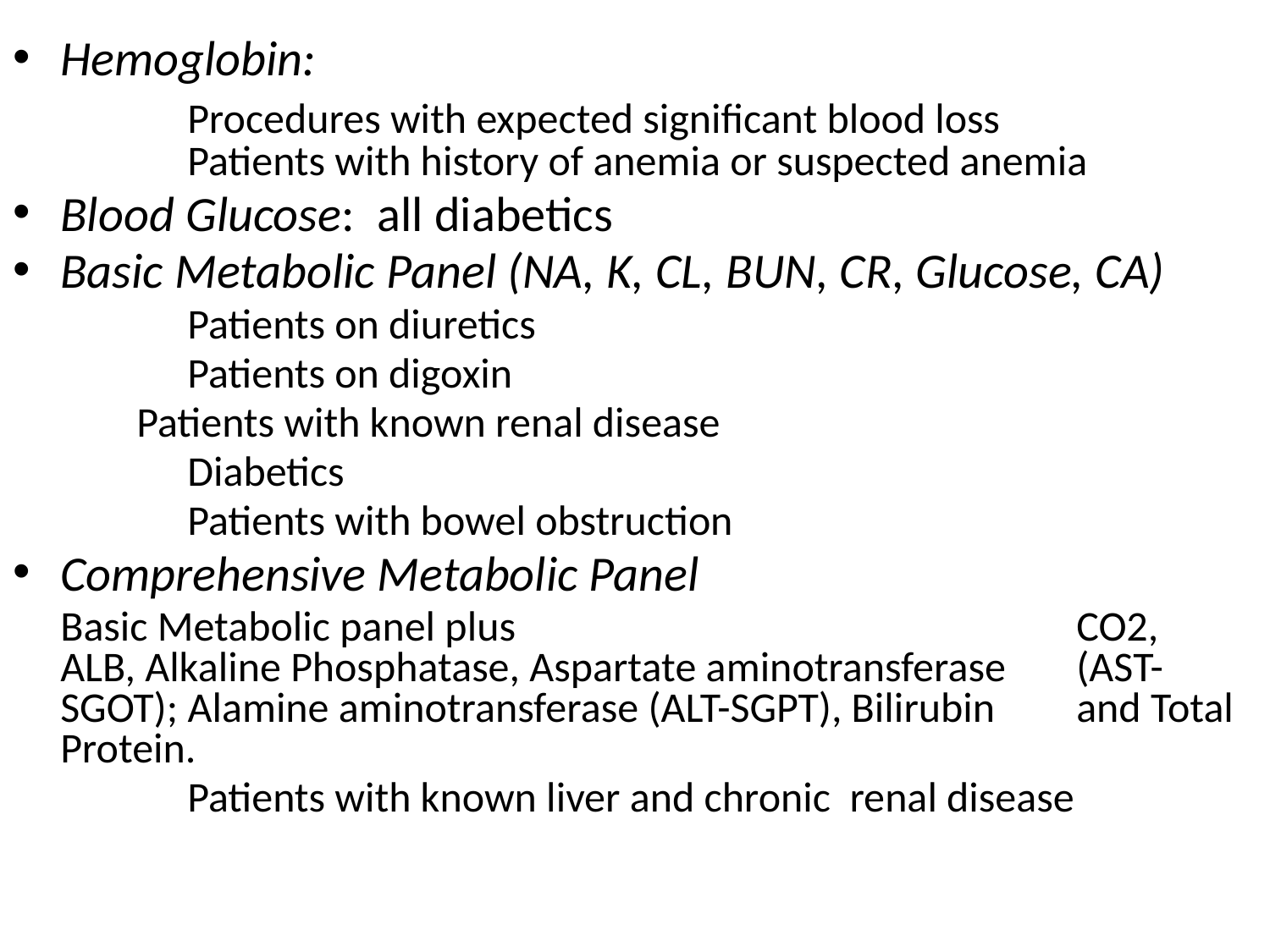

Hemoglobin:
		Procedures with expected significant blood loss
	Patients with history of anemia or suspected anemia
Blood Glucose:  all diabetics
Basic Metabolic Panel (NA, K, CL, BUN, CR, Glucose, CA)
		Patients on diuretics
		Patients on digoxin
	        Patients with known renal disease
		Diabetics
		Patients with bowel obstruction
Comprehensive Metabolic Panel
	Basic Metabolic panel plus 					CO2, ALB, Alkaline Phosphatase, Aspartate aminotransferase 	(AST-SGOT); Alamine aminotransferase (ALT-SGPT), Bilirubin 	and Total Protein.
		Patients with known liver and chronic  renal disease